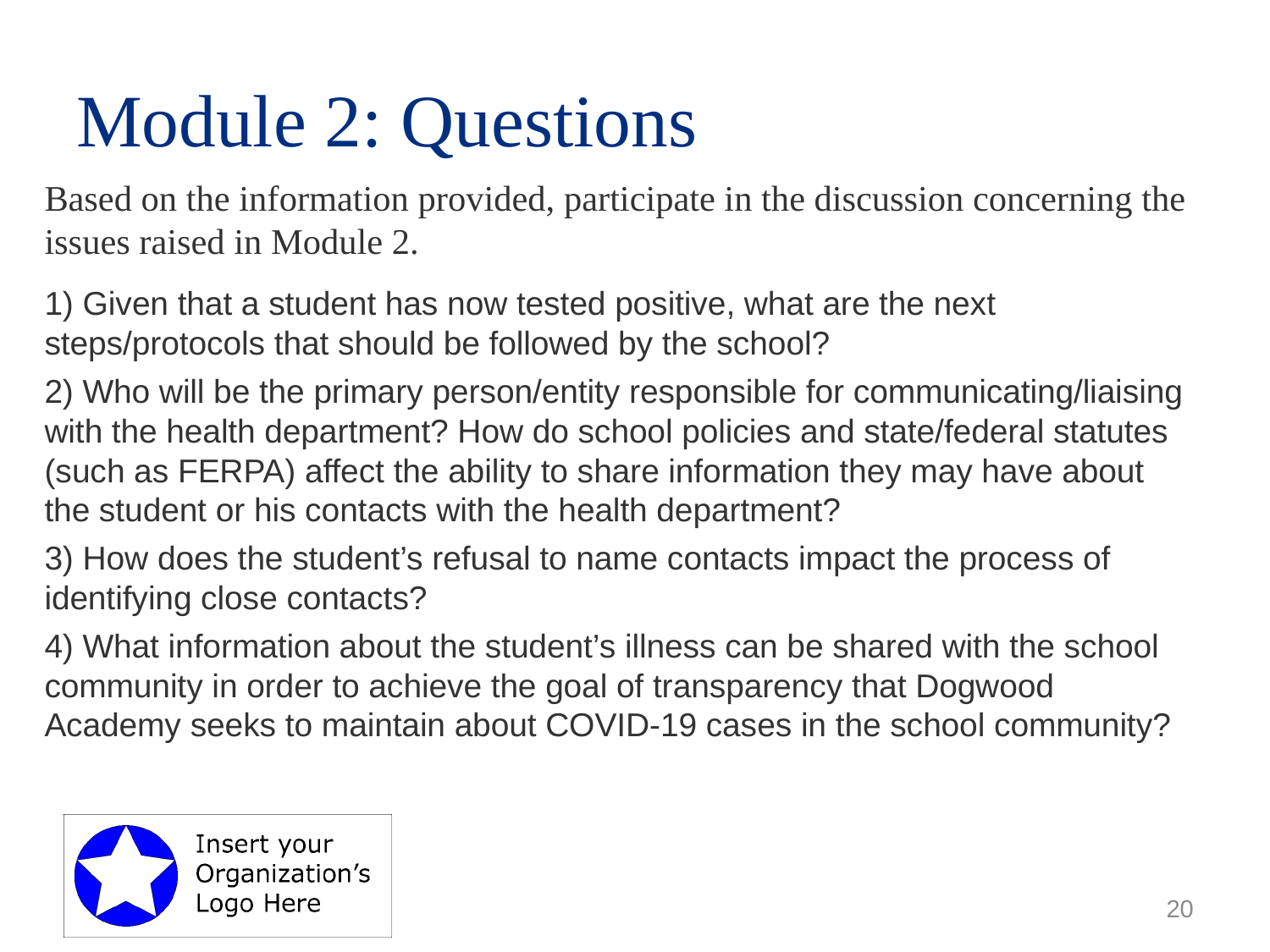

# Module 2: Questions
Based on the information provided, participate in the discussion concerning the issues raised in Module 2.
1) Given that a student has now tested positive, what are the next steps/protocols that should be followed by the school?
2) Who will be the primary person/entity responsible for communicating/liaising with the health department? How do school policies and state/federal statutes (such as FERPA) affect the ability to share information they may have about the student or his contacts with the health department?
3) How does the student’s refusal to name contacts impact the process of identifying close contacts?
4) What information about the student’s illness can be shared with the school community in order to achieve the goal of transparency that Dogwood Academy seeks to maintain about COVID-19 cases in the school community?

20